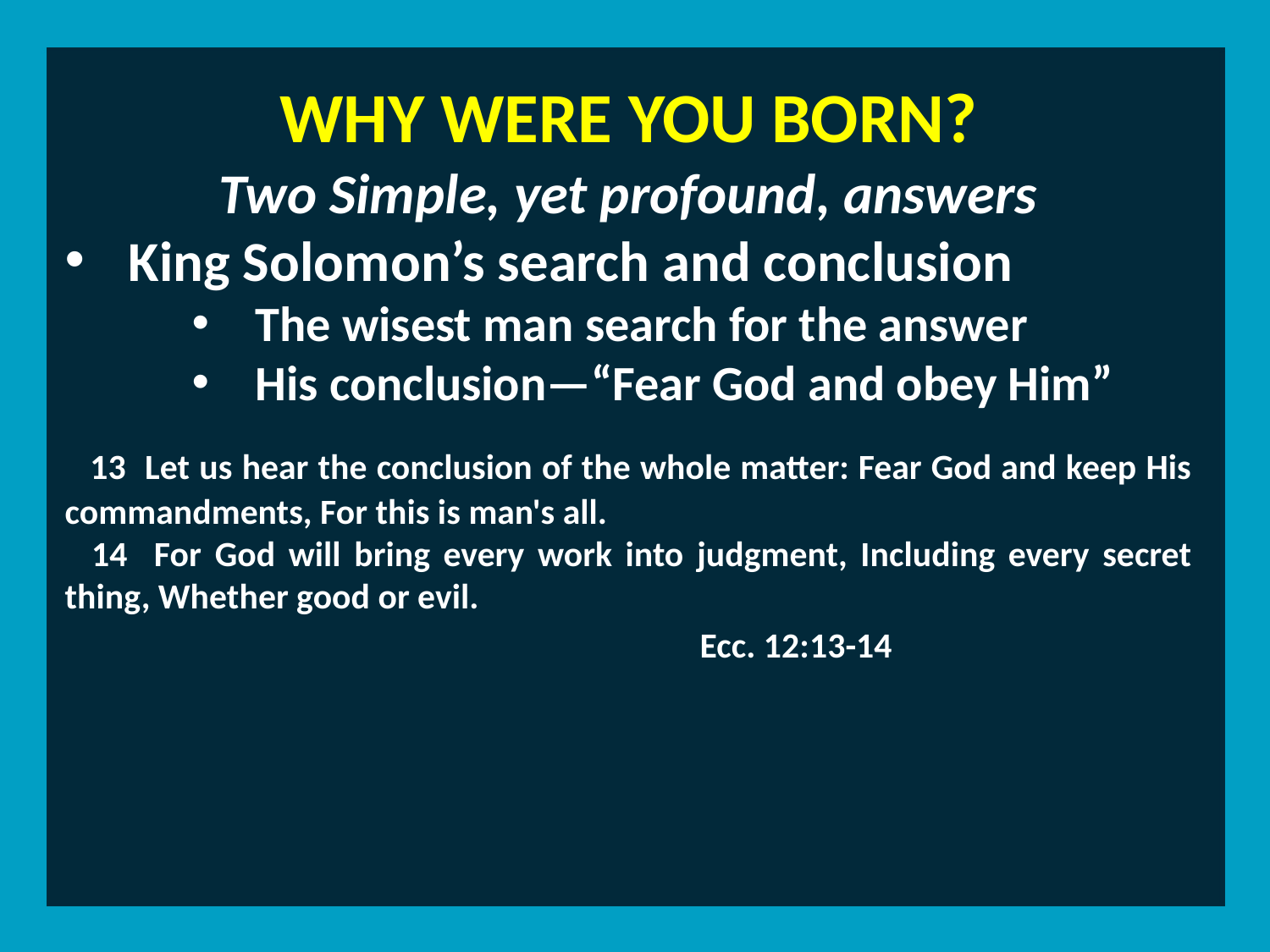

WHY WERE YOU BORN?
Two Simple, yet profound, answers
King Solomon’s search and conclusion
The wisest man search for the answer
His conclusion—“Fear God and obey Him”

  13  Let us hear the conclusion of the whole matter: Fear God and keep His commandments, For this is man's all.
  14  For God will bring every work into judgment, Including every secret thing, Whether good or evil.
					Ecc. 12:13-14